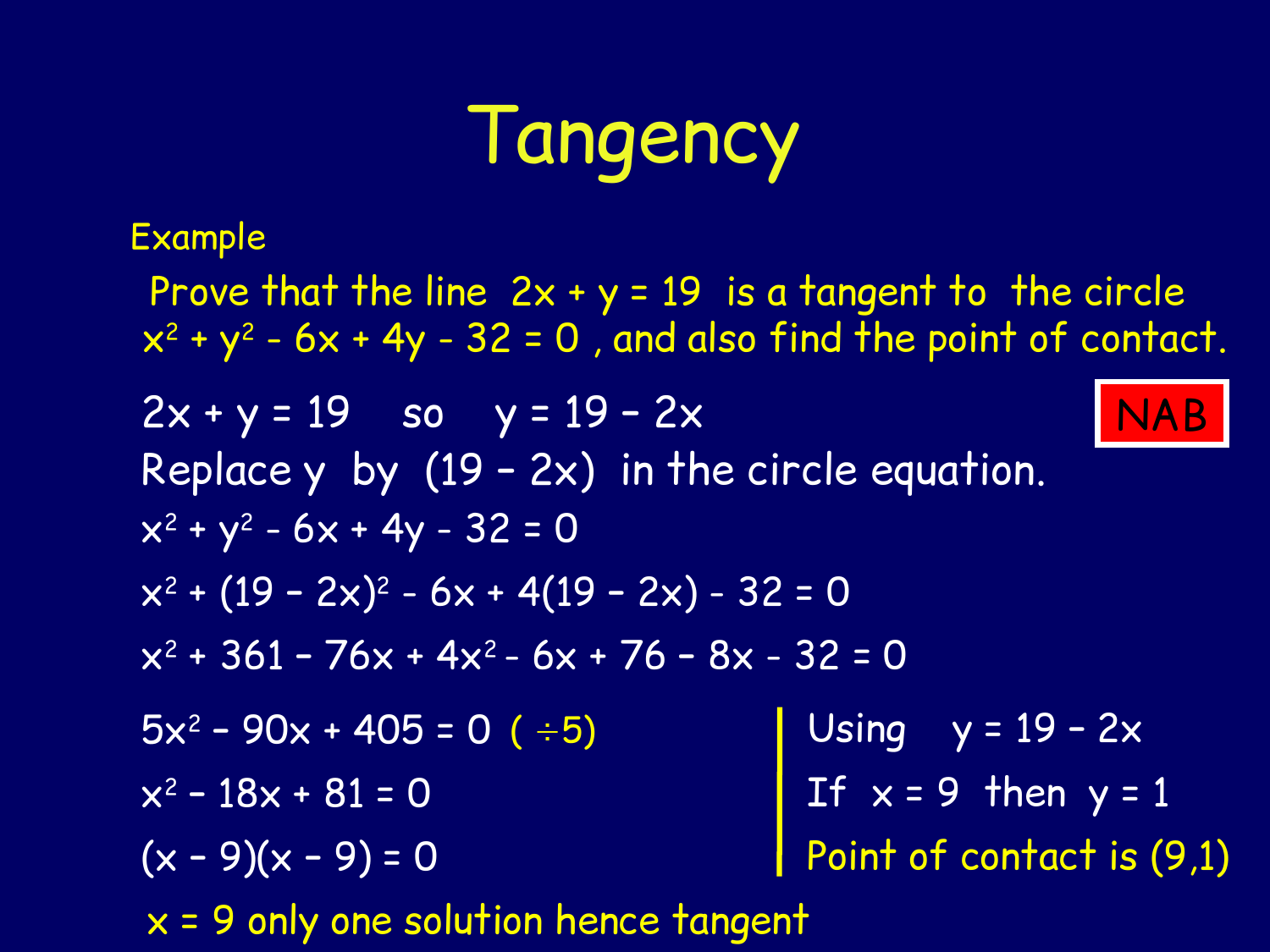

# Tangency
Example
Prove that the line  2x + y = 19  is a tangent to  the circle    x2 + y2 - 6x + 4y - 32 = 0 , and also find the point of contact.
2x + y = 19    so    y = 19 – 2x
NAB

Replace y  by  (19 – 2x)  in the circle equation.
x2 + y2 - 6x + 4y - 32 = 0
x2 + (19 – 2x)2 - 6x + 4(19 – 2x) - 32 = 0

x2 + 361 – 76x + 4x2 - 6x + 76 – 8x - 32 = 0
Using    y = 19 – 2x
5x2 – 90x + 405 = 0
( ÷5)
If  x = 9  then  y = 1
x2 – 18x + 81 = 0
Point of contact is (9,1)
(x – 9)(x – 9) = 0
x = 9 only one solution hence tangent